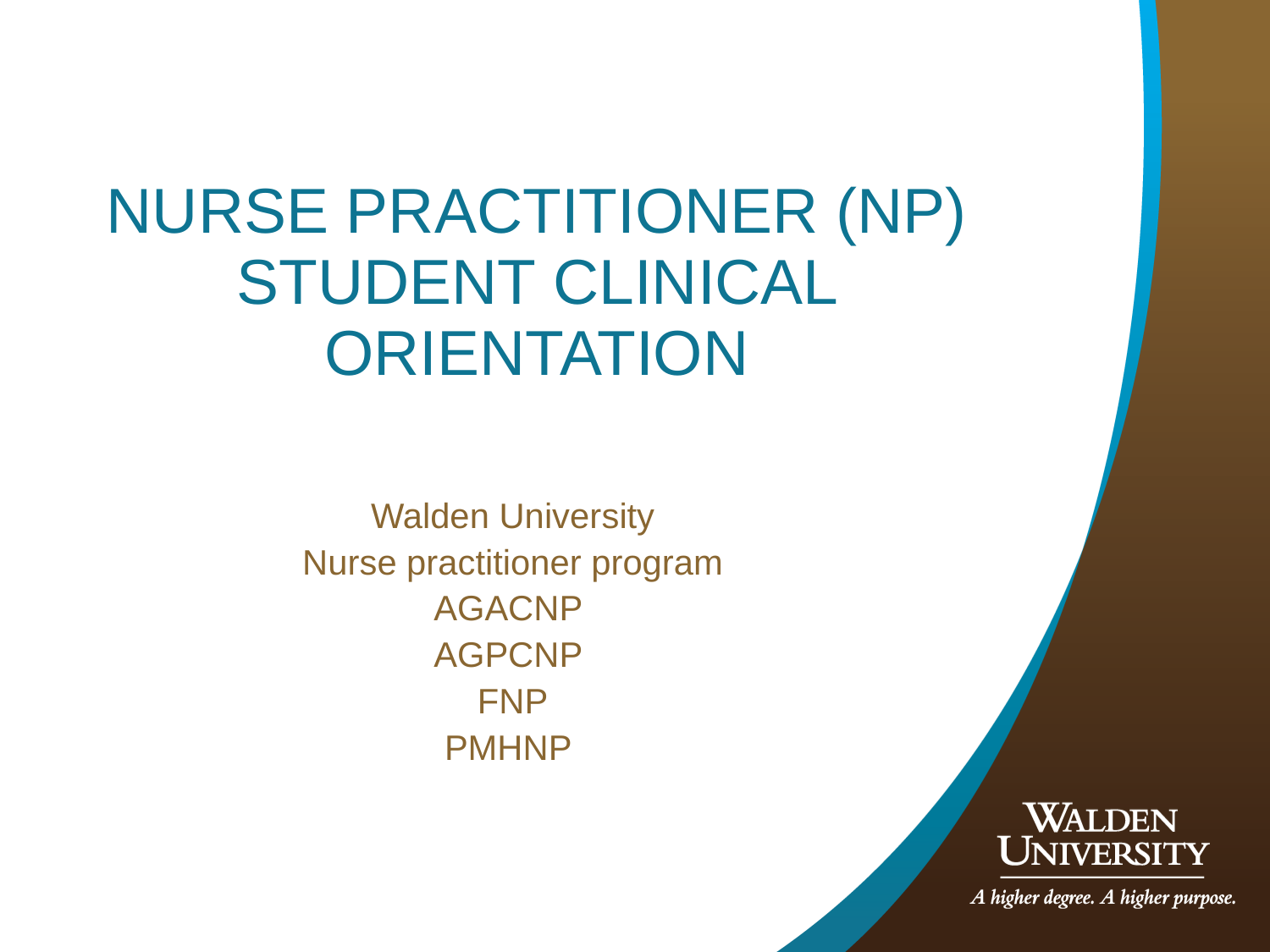

# NURSE PRACTITIONER (NP) STUDENT CLINICAL ORIENTATION
Walden University
Nurse practitioner program
AGACNP
AGPCNP
FNP
PMHNP